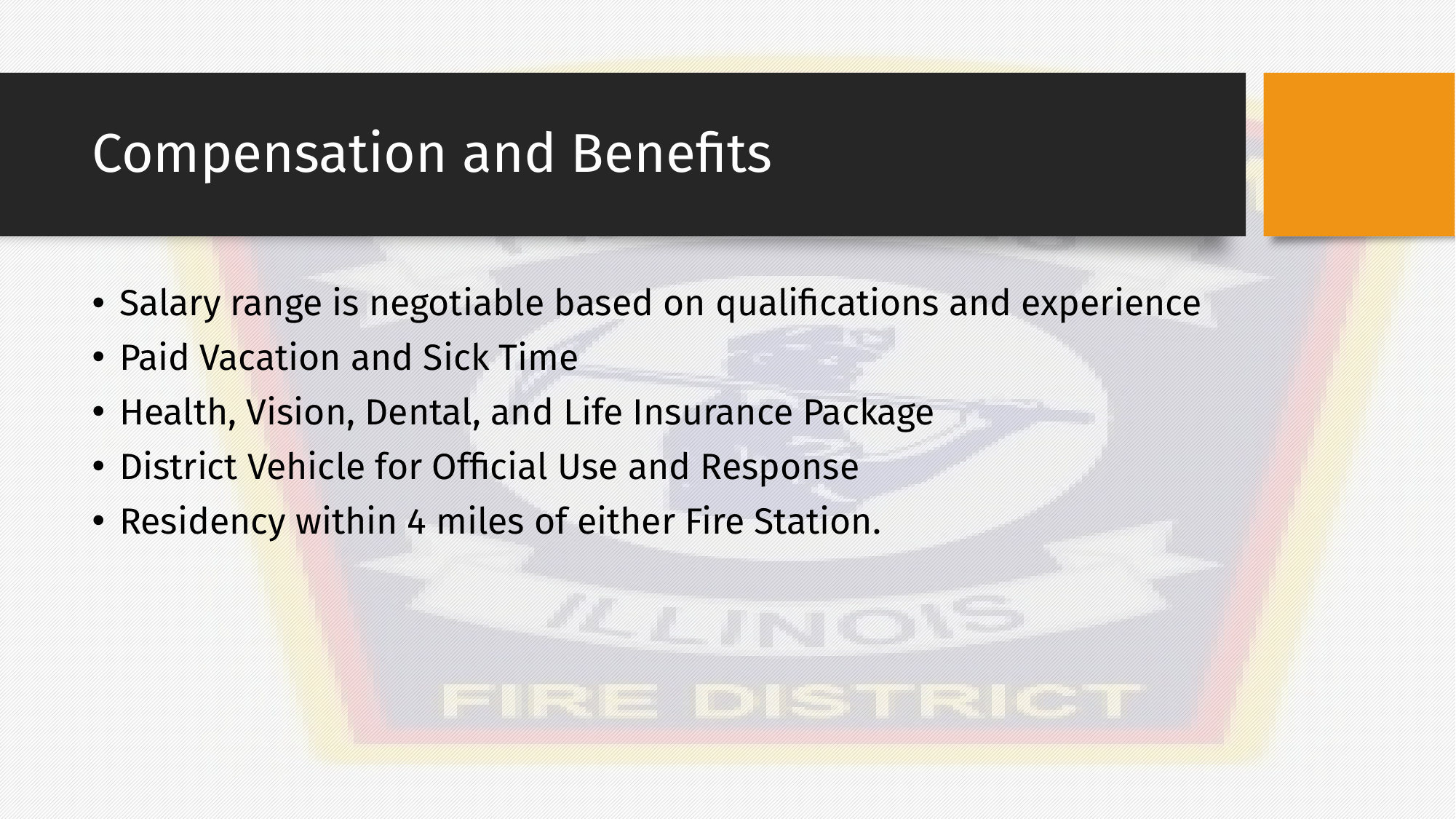

# Compensation and Benefits
Salary range is negotiable based on qualifications and experience
Paid Vacation and Sick Time
Health, Vision, Dental, and Life Insurance Package
District Vehicle for Official Use and Response
Residency within 4 miles of either Fire Station.